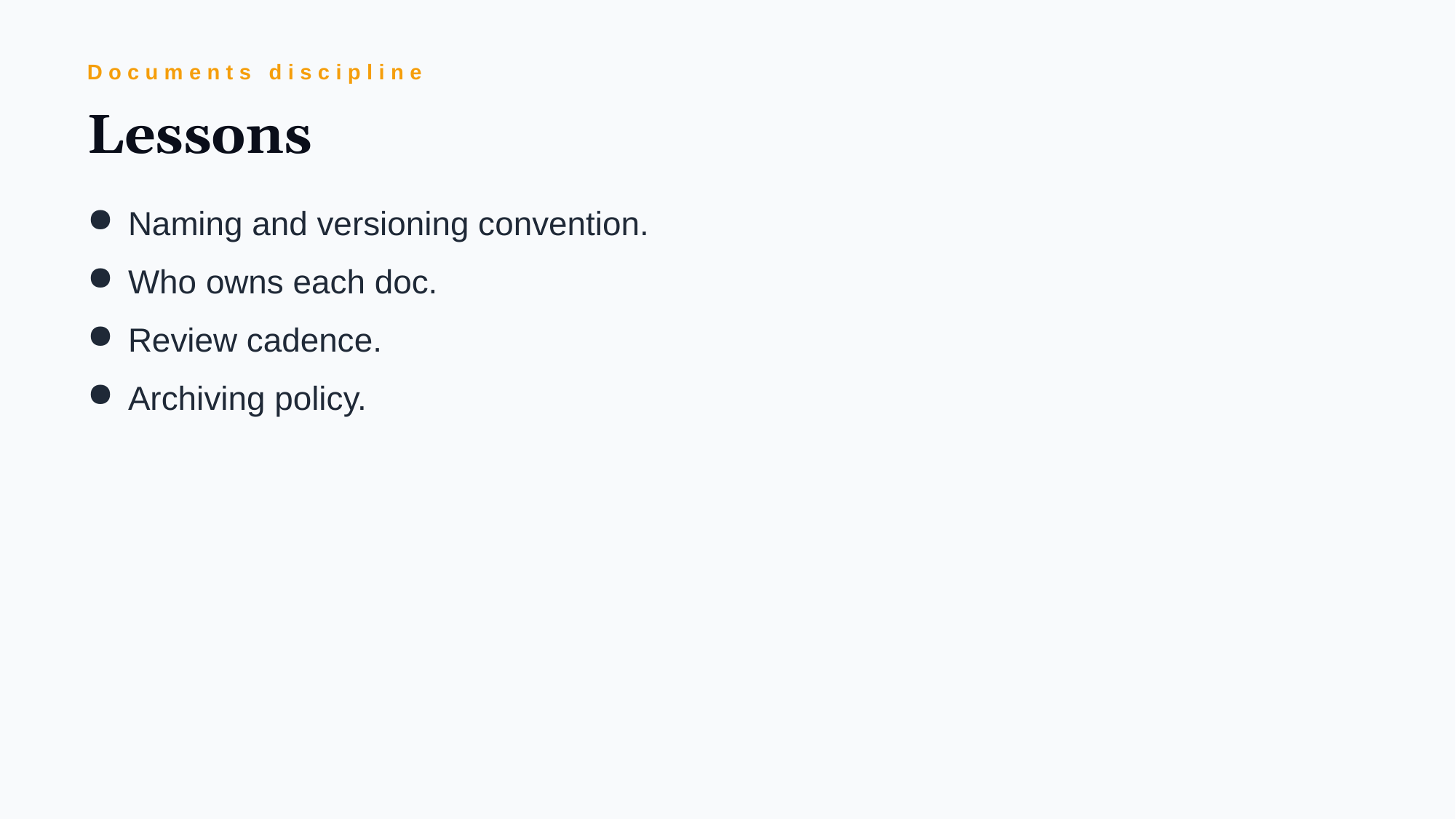

Documents discipline
Lessons
Naming and versioning convention.
Who owns each doc.
Review cadence.
Archiving policy.